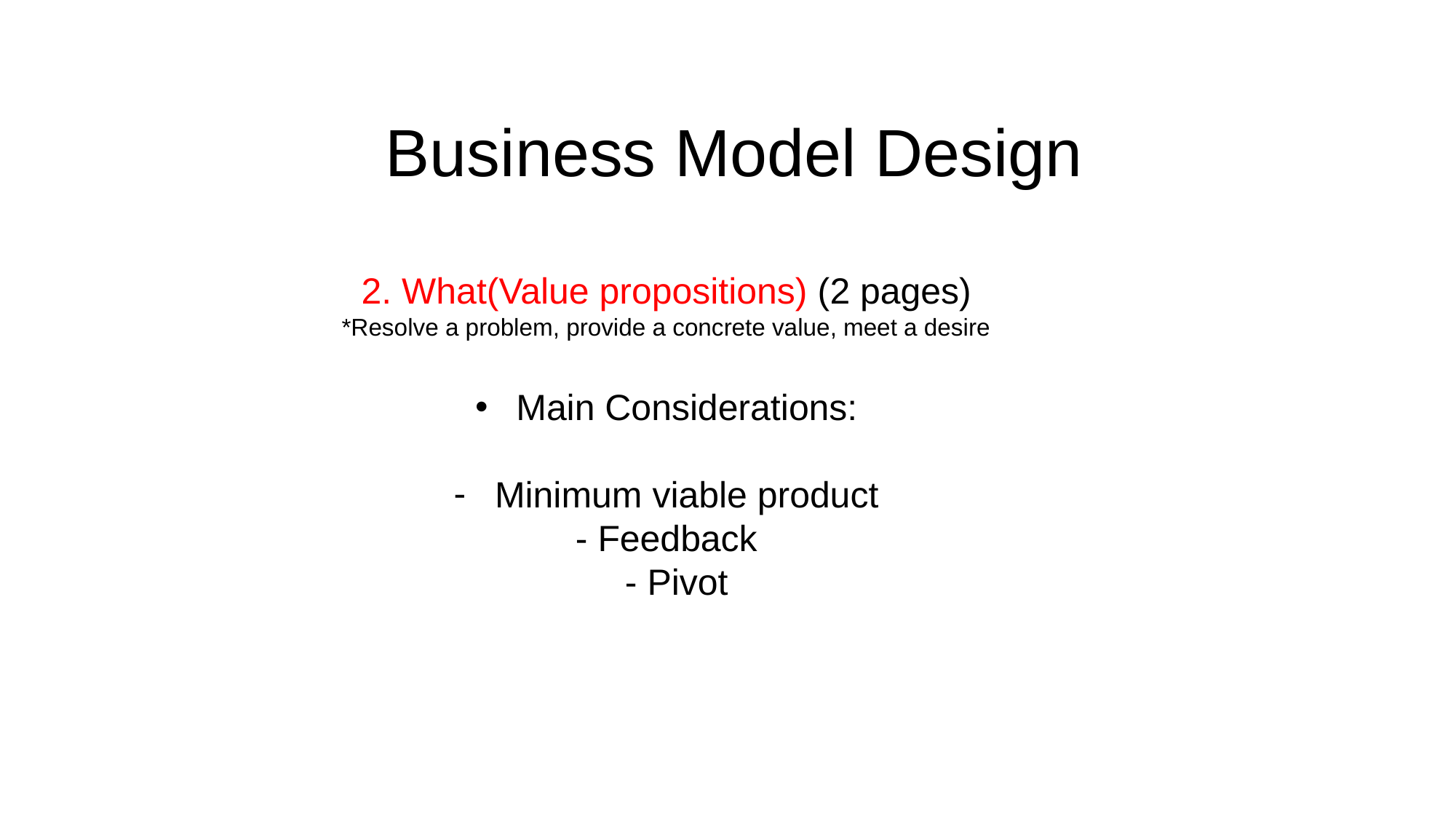

# Business Model Design
2. What(Value propositions) (2 pages)
*Resolve a problem, provide a concrete value, meet a desire

Main Considerations:

Minimum viable product
- Feedback
  - Pivot